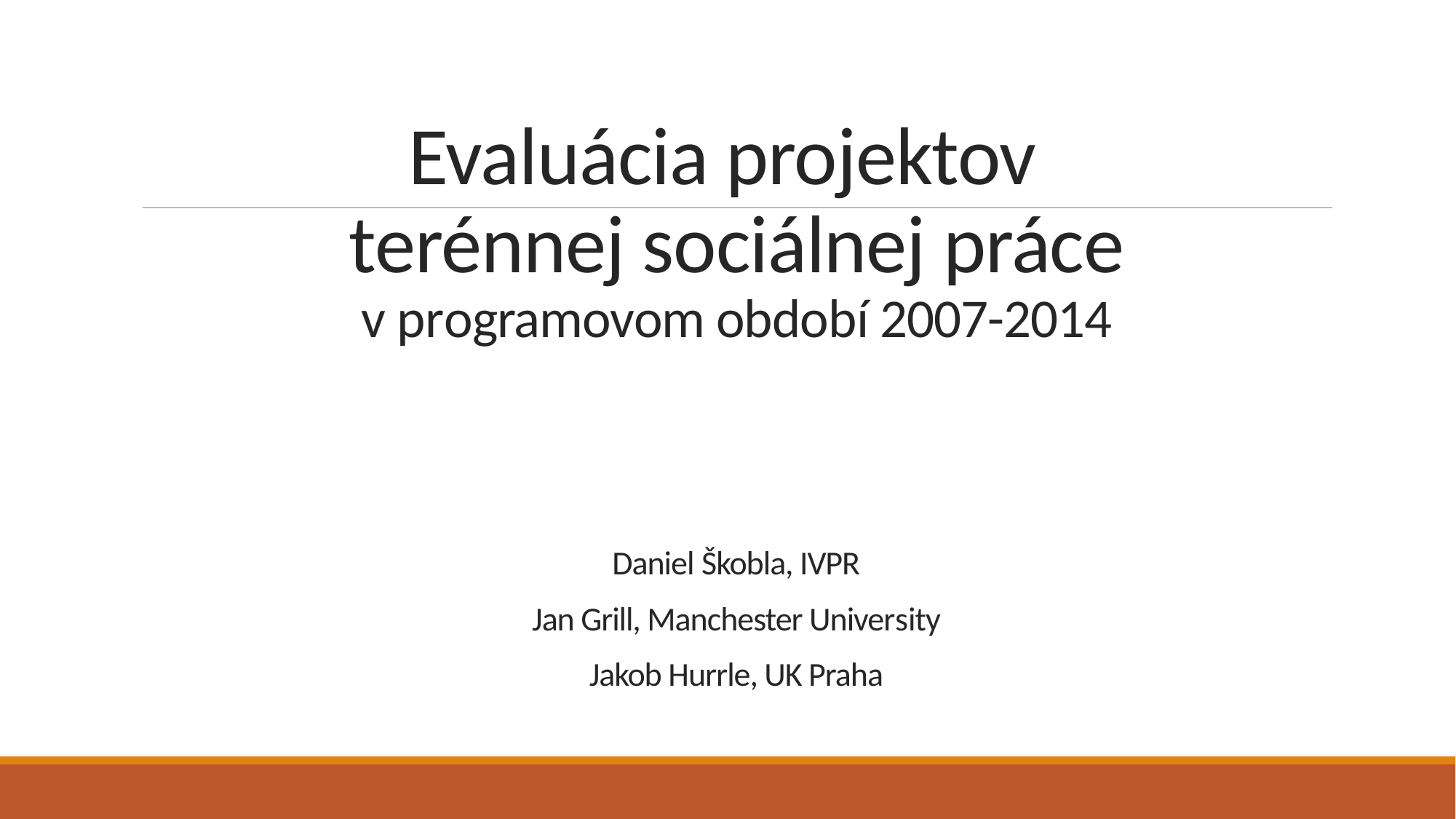

# Evaluácia projektov terénnej sociálnej práce v programovom období 2007-2014

Daniel Škobla, IVPR
Jan Grill, Manchester University
Jakob Hurrle, UK Praha